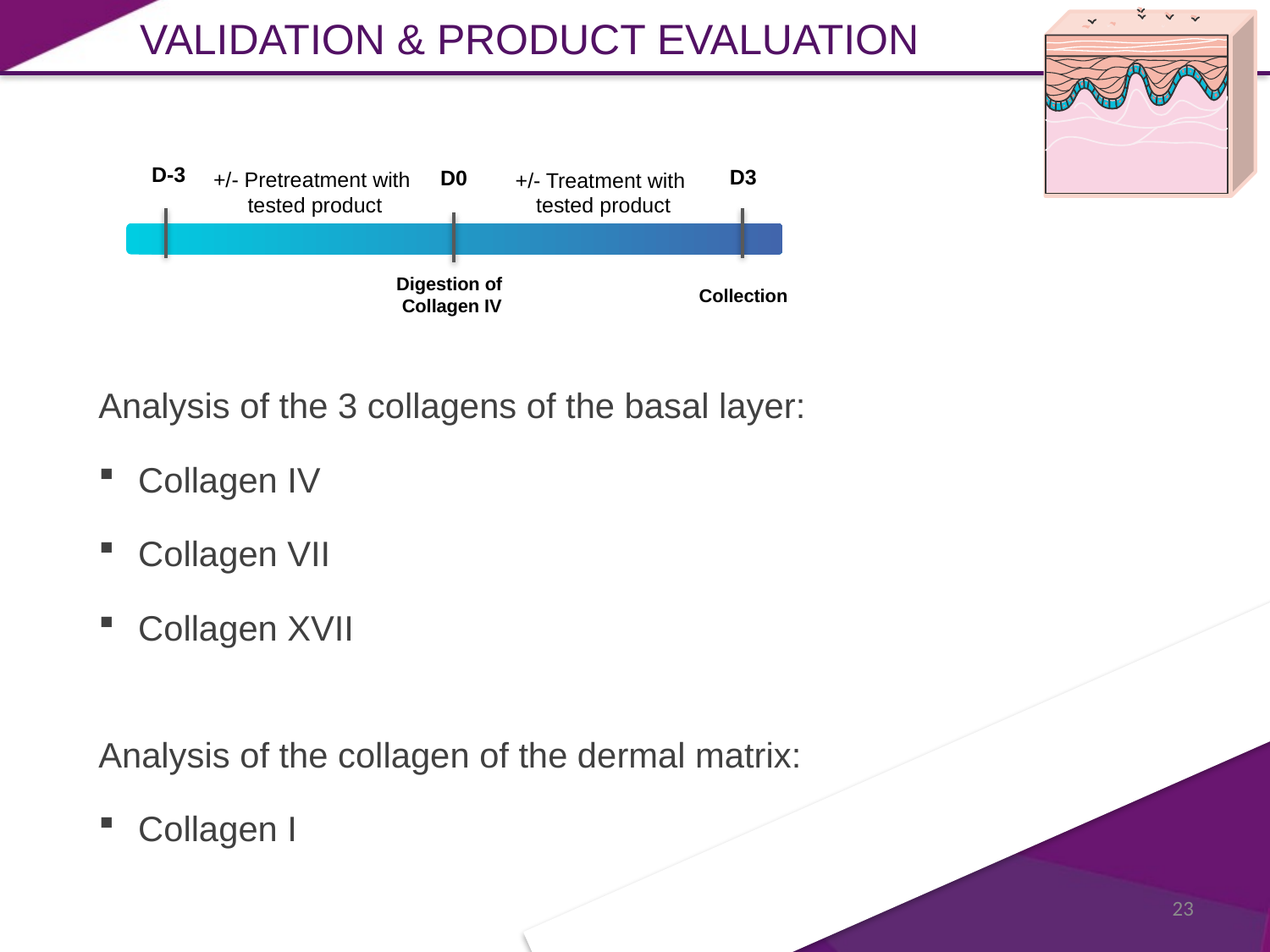

VALIDATION & PRODUCT EVALUATION
D-3
D3
D0
+/- Pretreatment with
tested product
+/- Treatment with
tested product

Digestion of
Collagen IV
Collection
Analysis of the 3 collagens of the basal layer:
Collagen IV
Collagen VII
Collagen XVII

Analysis of the collagen of the dermal matrix:
Collagen I

23